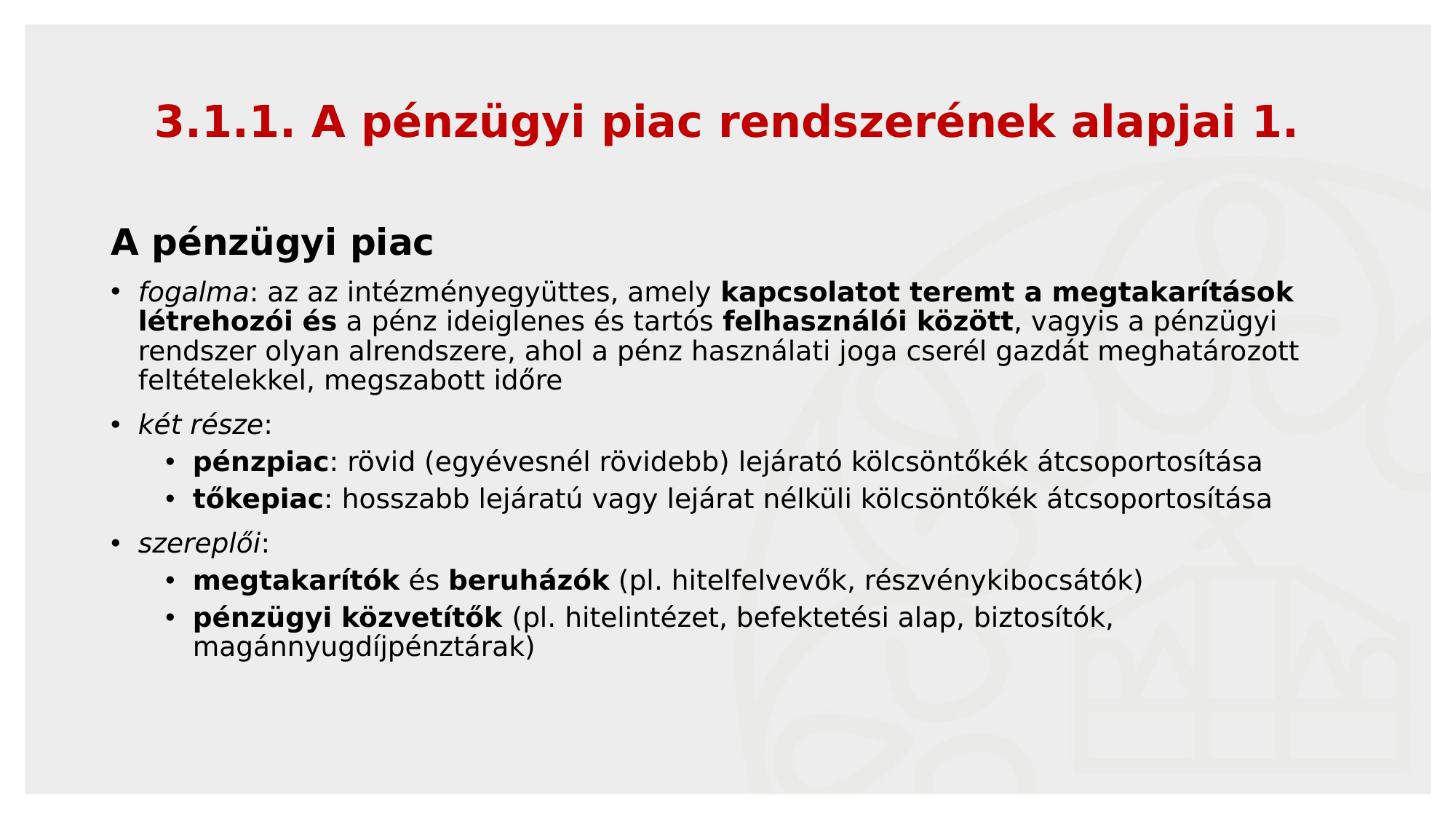

37
# 3.1.1. A pénzügyi piac rendszerének alapjai 1.
A pénzügyi piac
fogalma: az az intézményegyüttes, amely kapcsolatot teremt a megtakarítások létrehozói és a pénz ideiglenes és tartós felhasználói között, vagyis a pénzügyi rendszer olyan alrendszere, ahol a pénz használati joga cserél gazdát meghatározott feltételekkel, megszabott időre
két része:
pénzpiac: rövid (egyévesnél rövidebb) lejárató kölcsöntőkék átcsoportosítása
tőkepiac: hosszabb lejáratú vagy lejárat nélküli kölcsöntőkék átcsoportosítása
szereplői:
megtakarítók és beruházók (pl. hitelfelvevők, részvénykibocsátók)
pénzügyi közvetítők (pl. hitelintézet, befektetési alap, biztosítók, magánnyugdíjpénztárak)